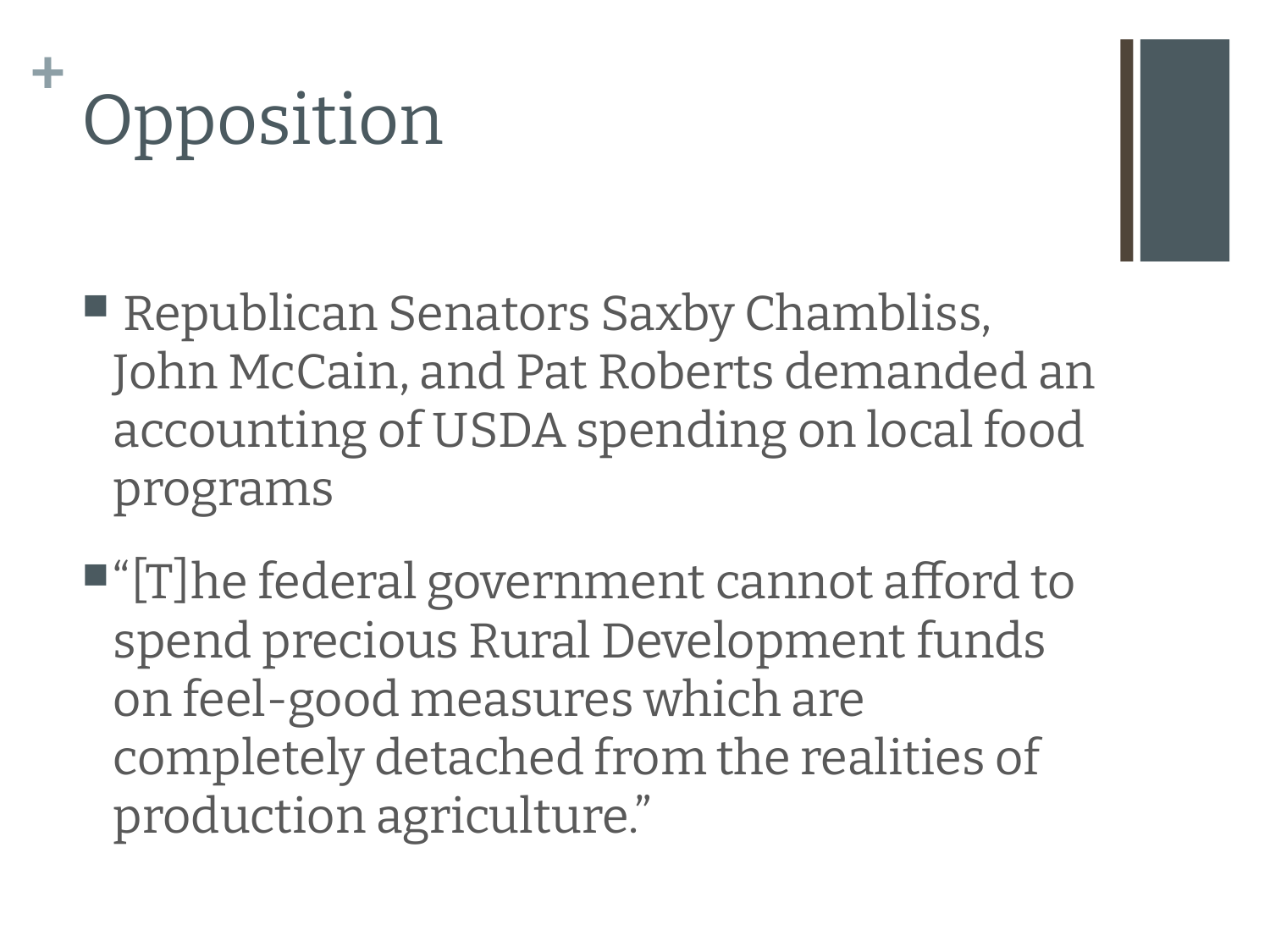

# Opposition
 Republican Senators Saxby Chambliss, John McCain, and Pat Roberts demanded an accounting of USDA spending on local food programs
“[T]he federal government cannot afford to spend precious Rural Development funds on feel-good measures which are completely detached from the realities of production agriculture.”